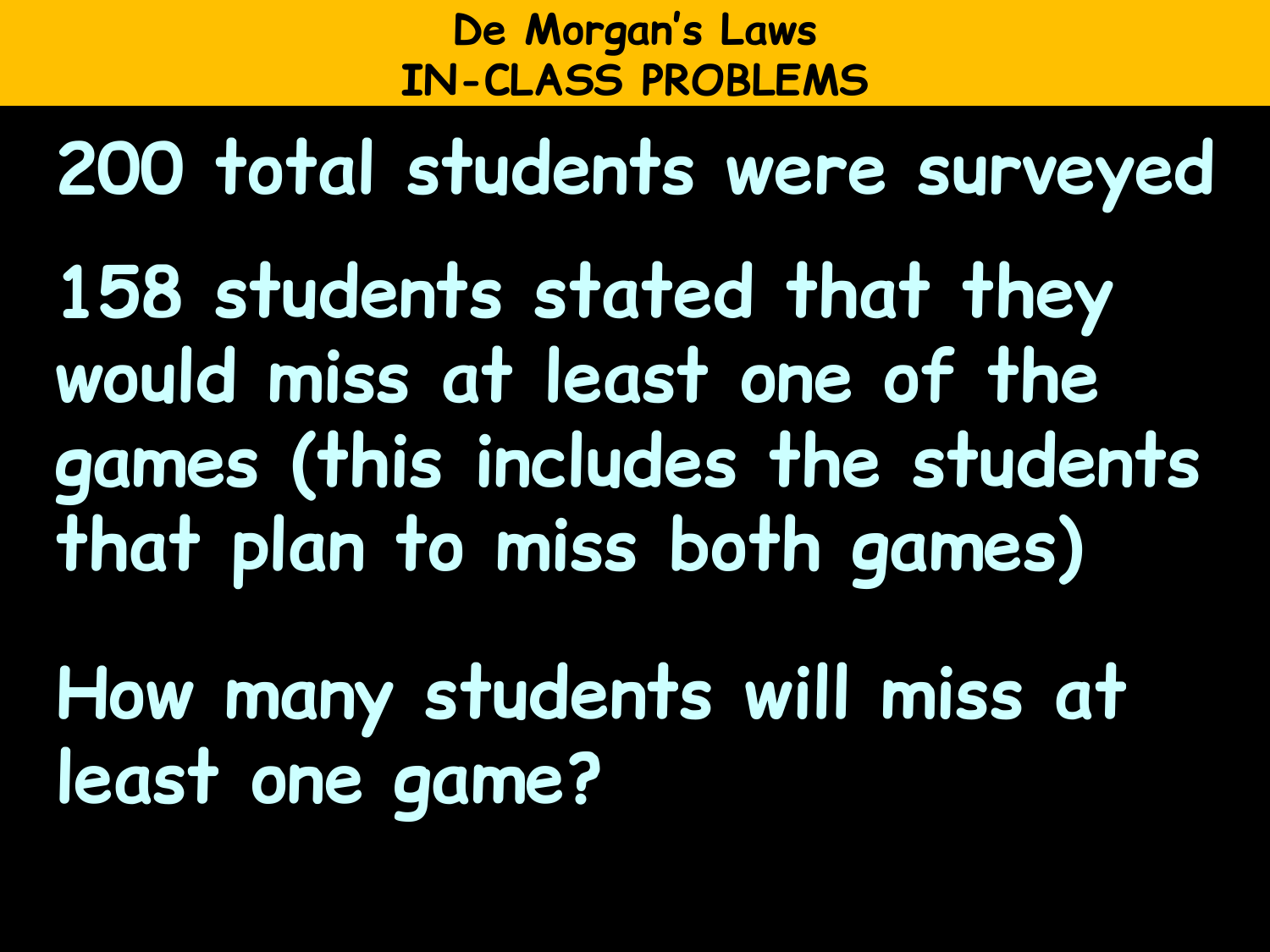

De Morgan’s Laws
IN-CLASS PROBLEMS
200 total students were surveyed

158 students stated that they would miss at least one of the games (this includes the students that plan to miss both games)

How many students will miss at least one game?